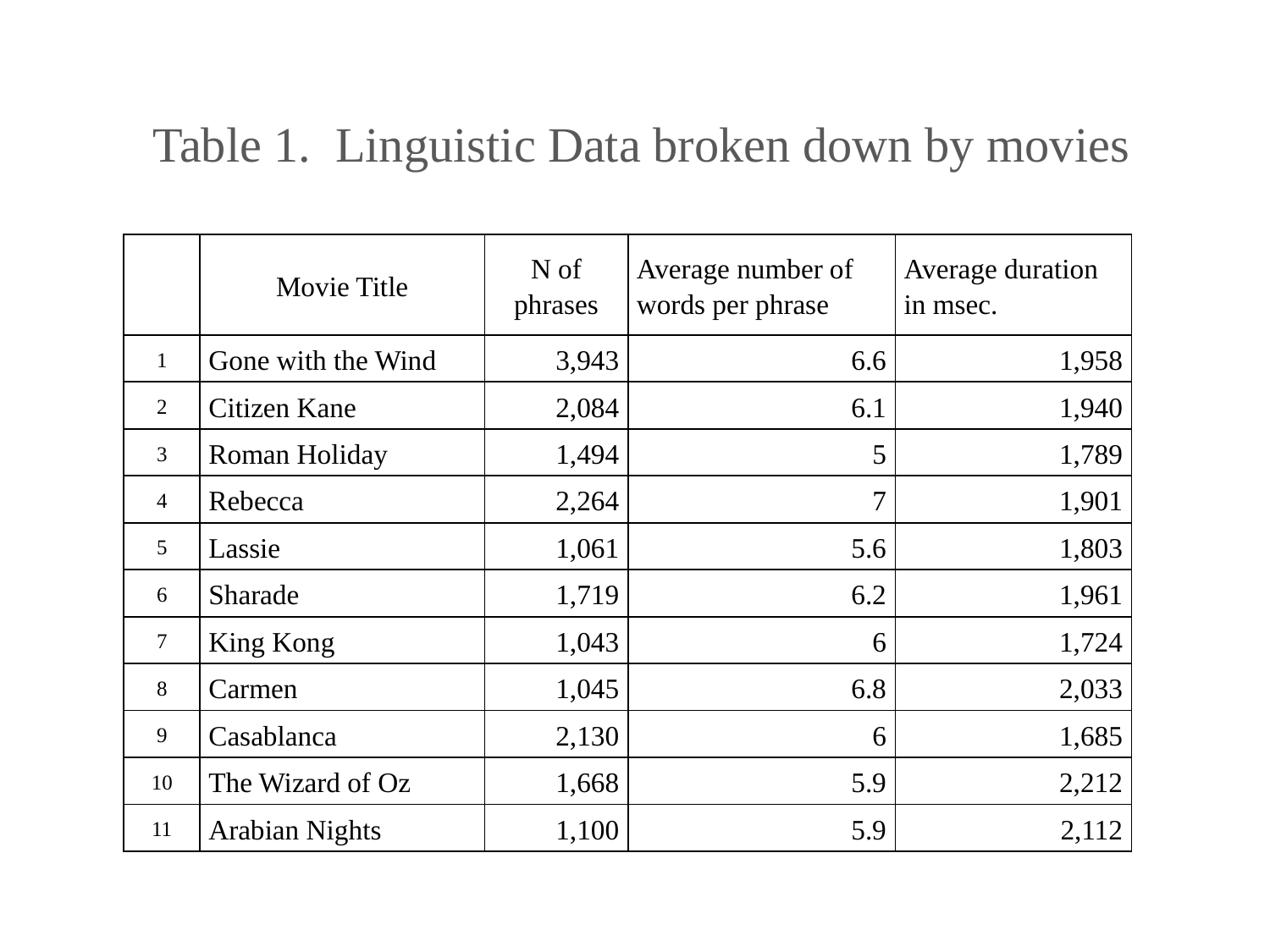

# Table 1.  Linguistic Data broken down by movies
|  | Movie Title | N of phrases | Average number of words per phrase | Average duration in msec. |
| --- | --- | --- | --- | --- |
| 1 | Gone with the Wind | 3,943 | 6.6 | 1,958 |
| 2 | Citizen Kane | 2,084 | 6.1 | 1,940 |
| 3 | Roman Holiday | 1,494 | 5 | 1,789 |
| 4 | Rebecca | 2,264 | 7 | 1,901 |
| 5 | Lassie | 1,061 | 5.6 | 1,803 |
| 6 | Sharade | 1,719 | 6.2 | 1,961 |
| 7 | King Kong | 1,043 | 6 | 1,724 |
| 8 | Carmen | 1,045 | 6.8 | 2,033 |
| 9 | Casablanca | 2,130 | 6 | 1,685 |
| 10 | The Wizard of Oz | 1,668 | 5.9 | 2,212 |
| 11 | Arabian Nights | 1,100 | 5.9 | 2,112 |